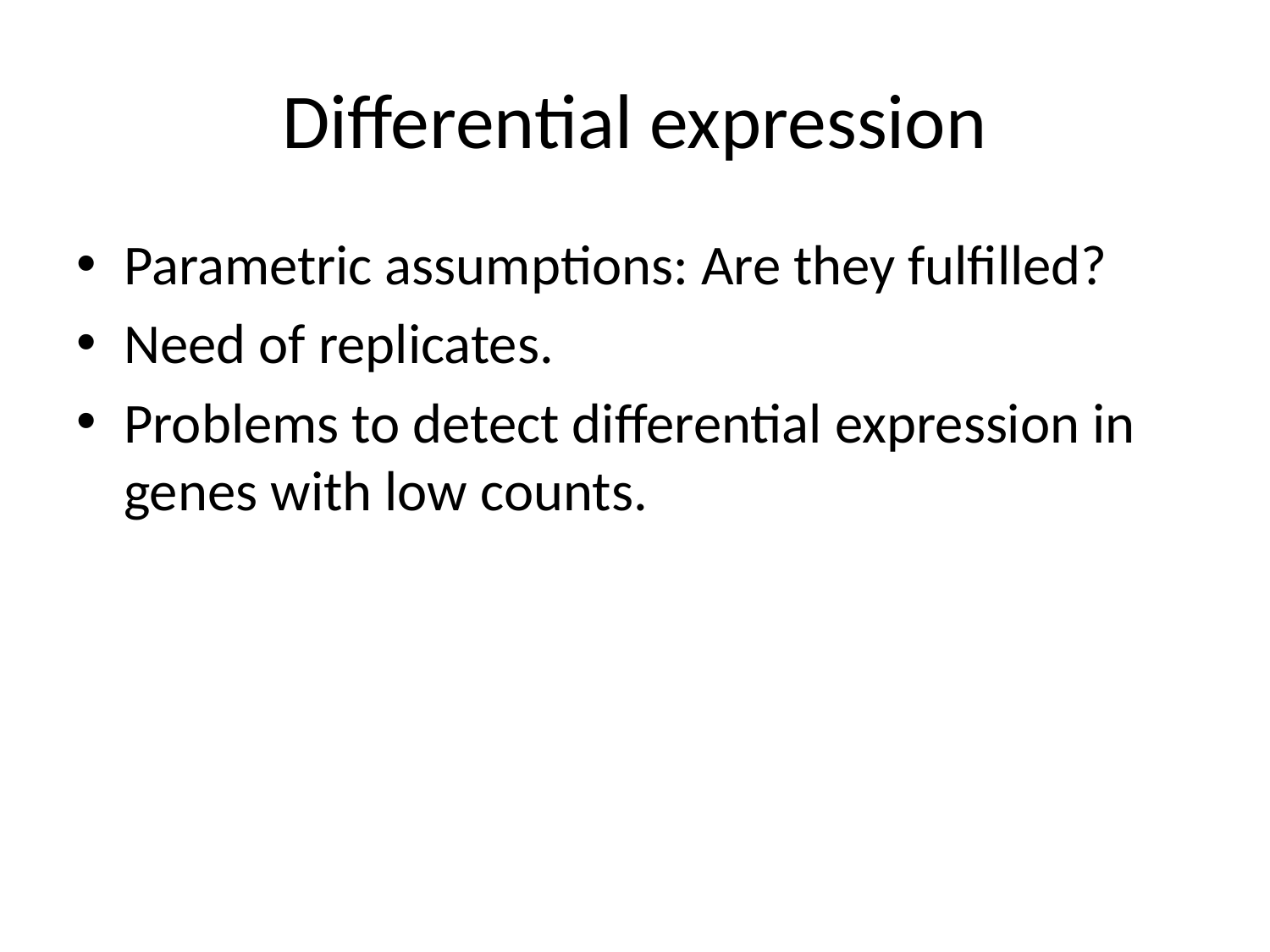

# Differential expression
Parametric assumptions: Are they fulfilled?
Need of replicates.
Problems to detect differential expression in genes with low counts.